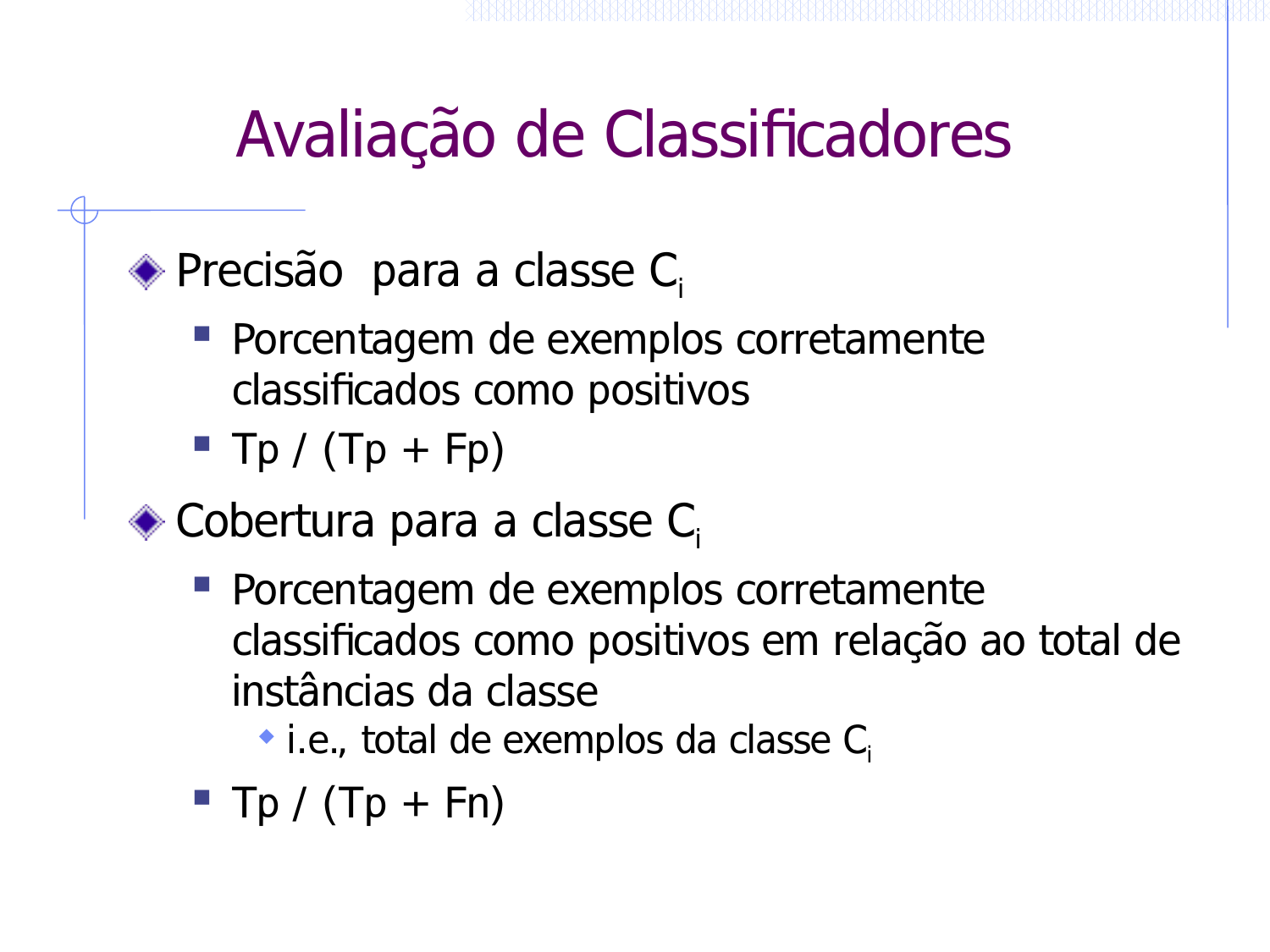

# Avaliação de Classificadores
Precisão  para a classe Ci
Porcentagem de exemplos corretamente classificados como positivos
Tp / (Tp + Fp)
Cobertura para a classe Ci
Porcentagem de exemplos corretamente classificados como positivos em relação ao total de instâncias da classe
i.e., total de exemplos da classe Ci
Tp / (Tp + Fn)